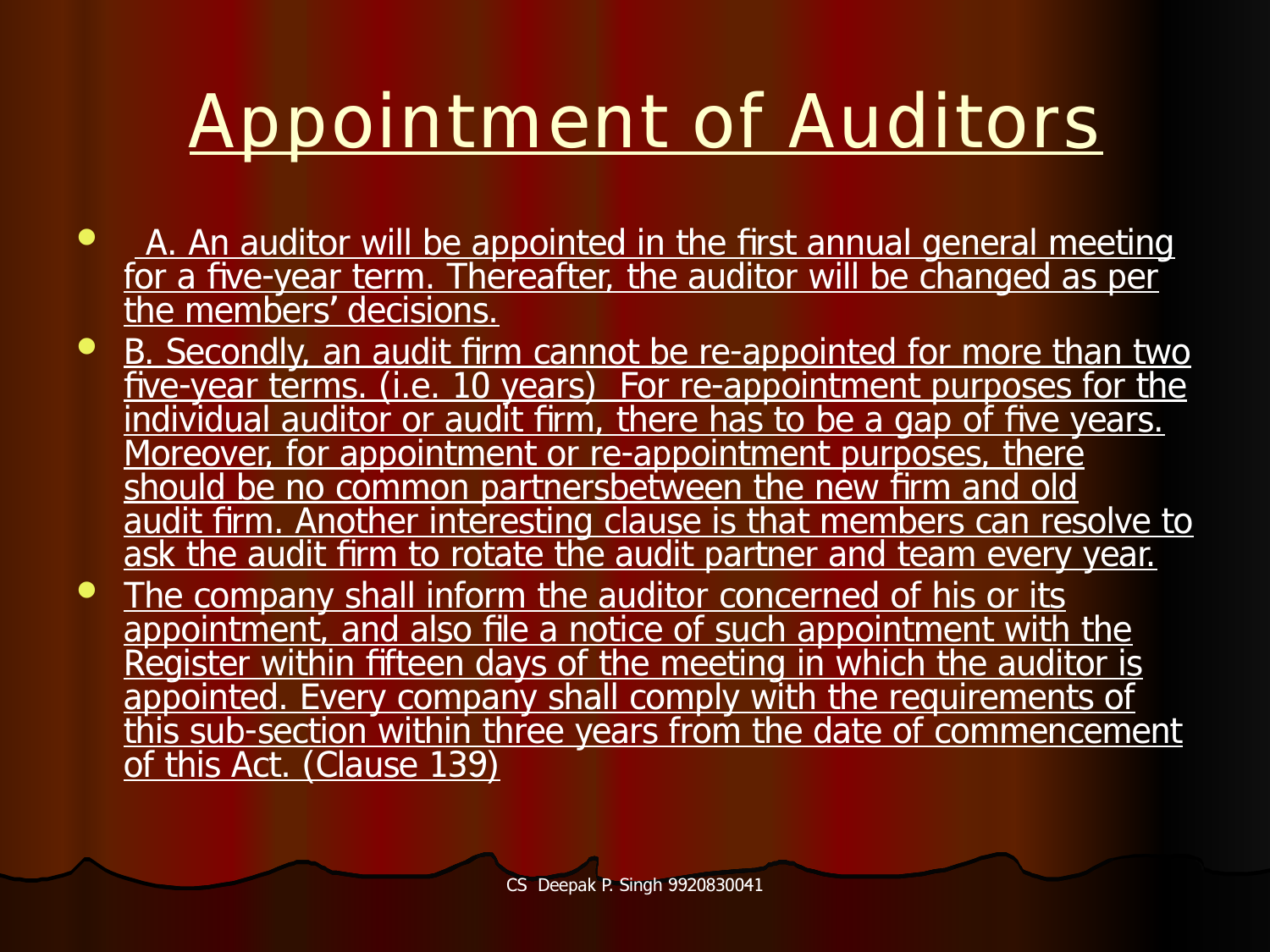

# Appointment of Auditors
  A. An auditor will be appointed in the first annual general meeting for a five-year term. Thereafter, the auditor will be changed as per the members’ decisions.
B. Secondly, an audit firm cannot be re-appointed for more than two five-year terms. (i.e. 10 years)  For re-appointment purposes for the individual auditor or audit firm, there has to be a gap of five years. Moreover, for appointment or re-appointment purposes, there should be no common partnersbetween the new firm and old audit firm. Another interesting clause is that members can resolve to ask the audit firm to rotate the audit partner and team every year.
The company shall inform the auditor concerned of his or its appointment, and also file a notice of such appointment with the Register within fifteen days of the meeting in which the auditor is appointed. Every company shall comply with the requirements of this sub-section within three years from the date of commencement of this Act. (Clause 139)
CS  Deepak P. Singh 9920830041